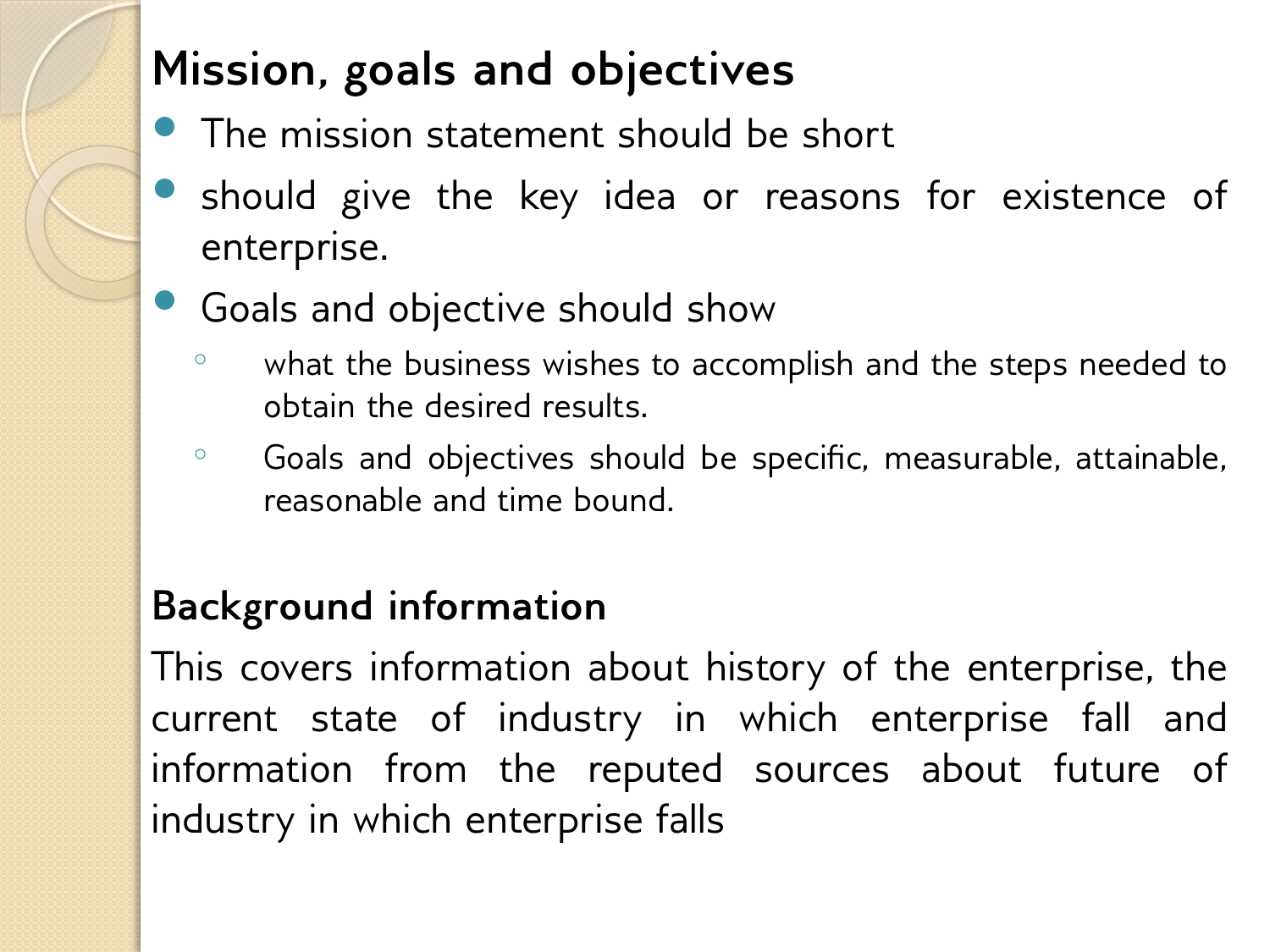

Mission, goals and objectives
The mission statement should be short
should give the key idea or reasons for existence of enterprise.
Goals and objective should show
what the business wishes to accomplish and the steps needed to obtain the desired results.
Goals and objectives should be specific, measurable, attainable, reasonable and time bound.

Background information
This covers information about history of the enterprise, the current state of industry in which enterprise fall and information from the reputed sources about future of industry in which enterprise falls